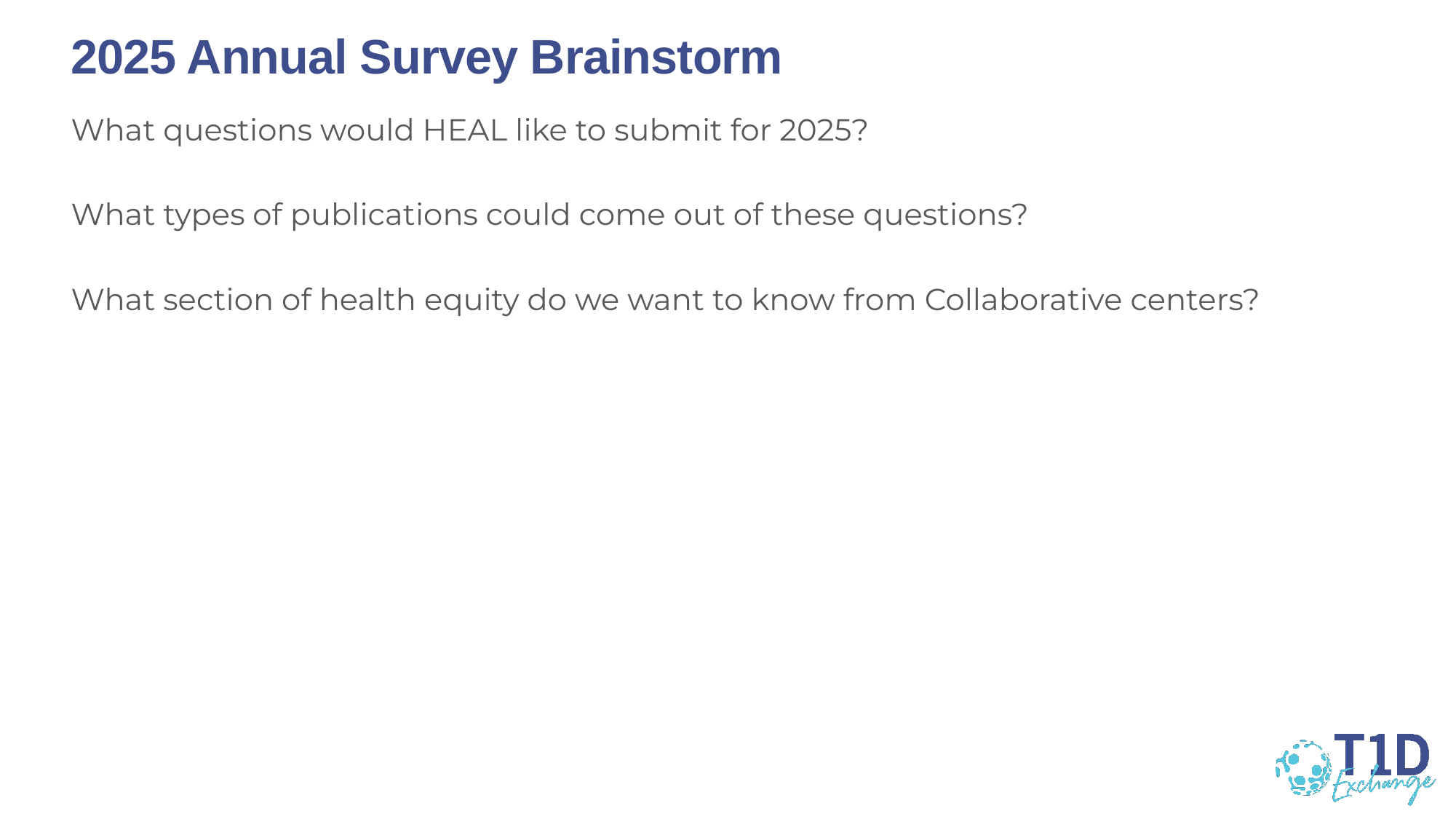

# 2025 Annual Survey Brainstorm
What questions would HEAL like to submit for 2025?

What types of publications could come out of these questions?

What section of health equity do we want to know from Collaborative centers?